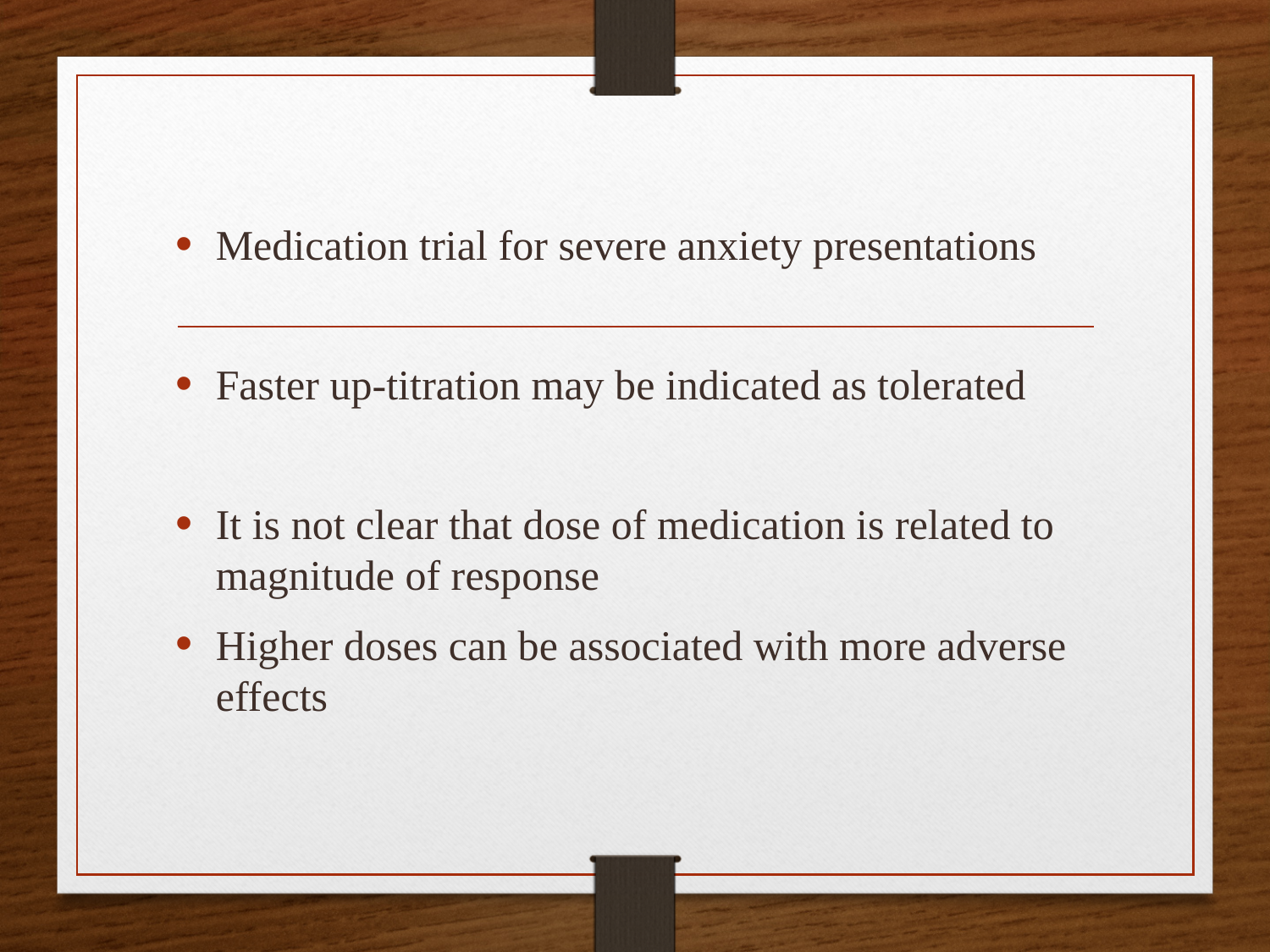

Medication trial for severe anxiety presentations

Faster up-titration may be indicated as tolerated

It is not clear that dose of medication is related to magnitude of response
Higher doses can be associated with more adverse effects